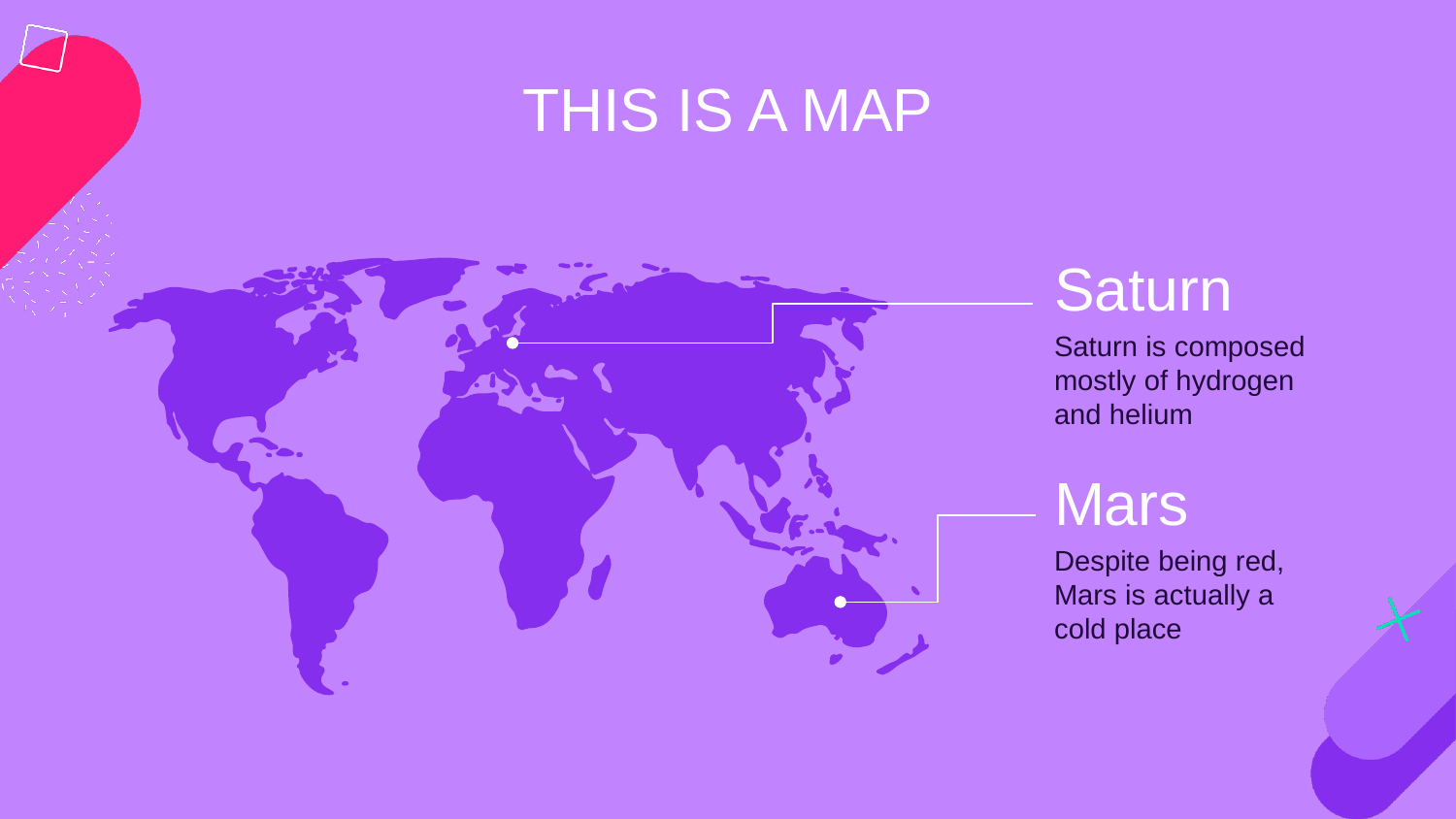

# THIS IS A MAP
Saturn

Saturn is composed mostly of hydrogen and helium
Mars
Despite being red, Mars is actually a cold place